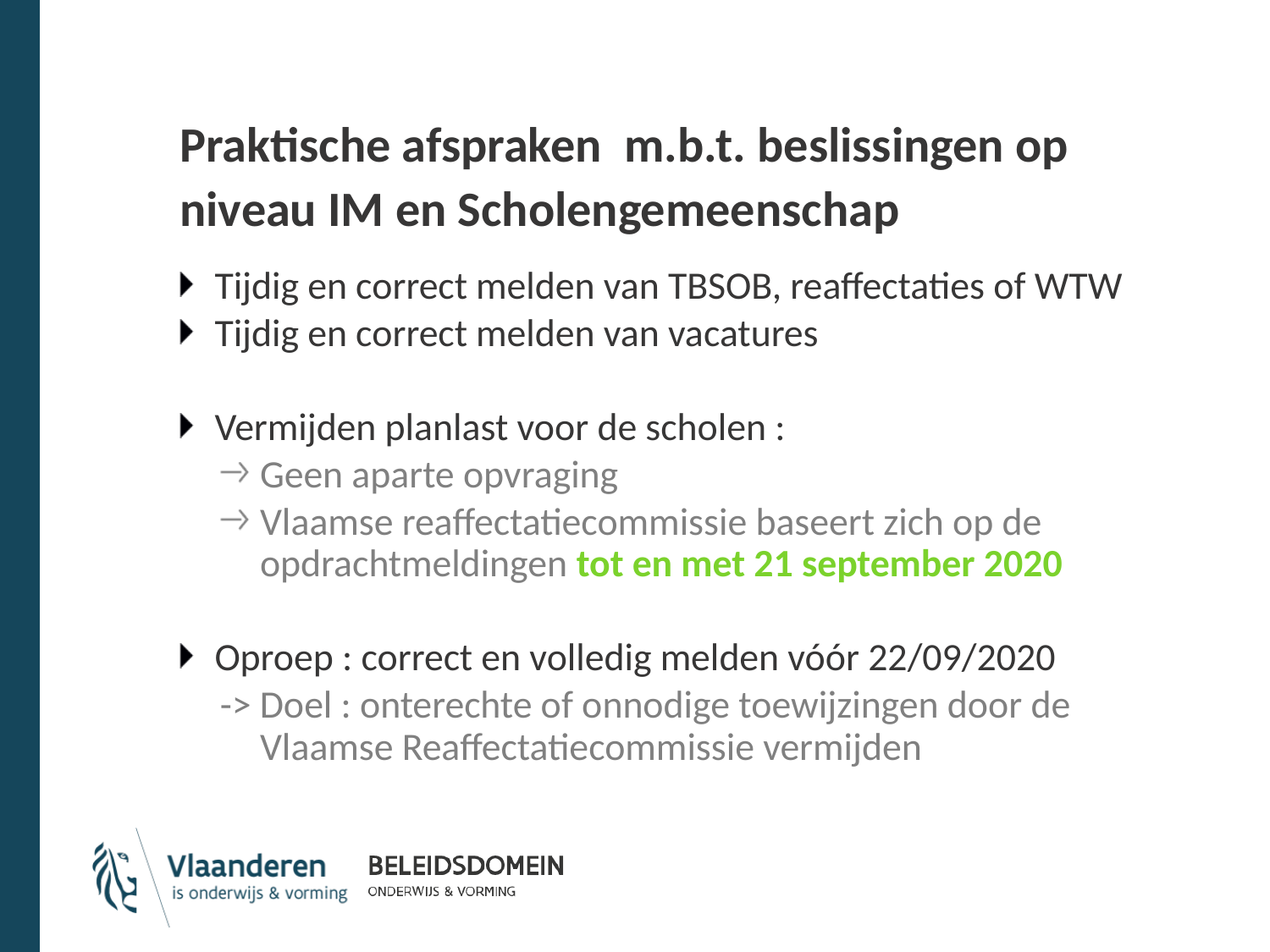

# Praktische afspraken  m.b.t. beslissingen op niveau IM en Scholengemeenschap
Tijdig en correct melden van TBSOB, reaffectaties of WTW
Tijdig en correct melden van vacatures

Vermijden planlast voor de scholen :
Geen aparte opvraging
Vlaamse reaffectatiecommissie baseert zich op de opdrachtmeldingen tot en met 21 september 2020

Oproep : correct en volledig melden vóór 22/09/2020
-> Doel : onterechte of onnodige toewijzingen door de Vlaamse Reaffectatiecommissie vermijden